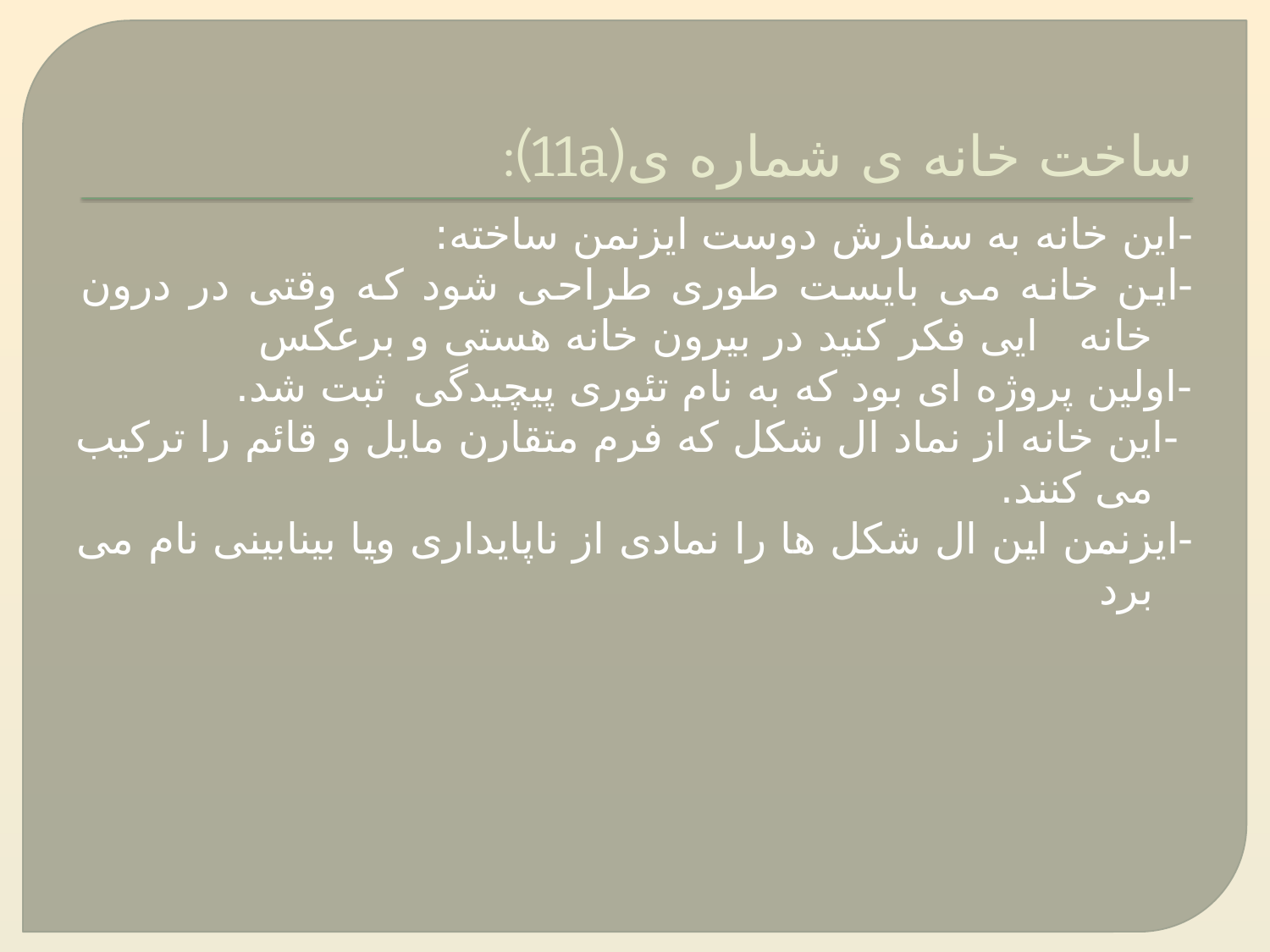

# :(11a)ساخت خانه ی شماره ی
-این خانه به سفارش دوست ایزنمن ساخته:
-این خانه می بایست طوری طراحی شود که وقتی در درون خانه   ایی فکر کنید در بیرون خانه هستی و برعکس
-اولین پروژه ای بود که به نام تئوری پیچیدگی  ثبت شد.
 -این خانه از نماد ال شکل که فرم متقارن مایل و قائم را ترکیب می کنند.
-ایزنمن این ال شکل ها را نمادی از ناپایداری ویا بینابینی نام می برد